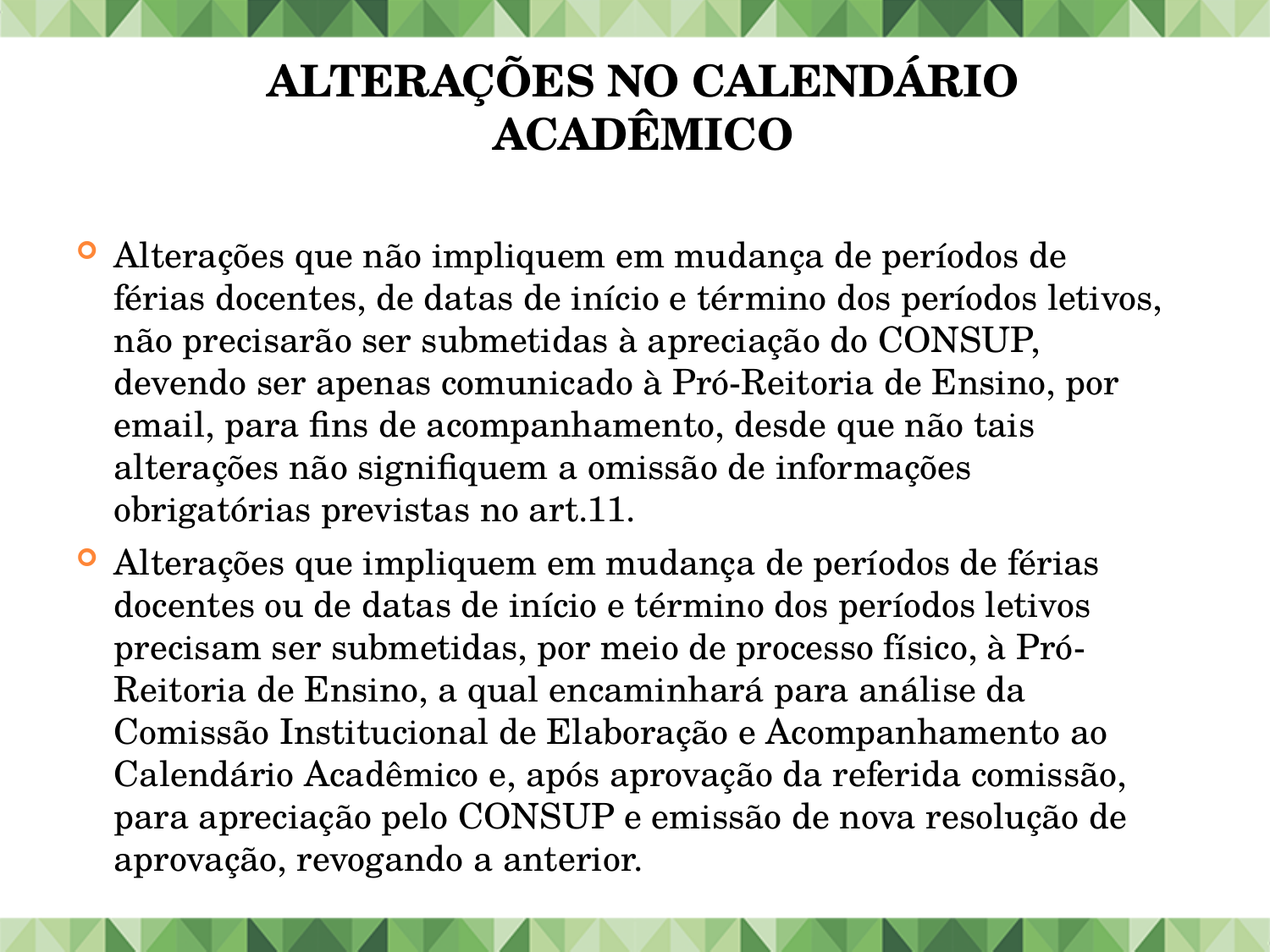

# alterações no calendário acadêmico
Alterações que não impliquem em mudança de períodos de férias docentes, de datas de início e término dos períodos letivos, não precisarão ser submetidas à apreciação do CONSUP, devendo ser apenas comunicado à Pró-Reitoria de Ensino, por email, para fins de acompanhamento, desde que não tais alterações não signifiquem a omissão de informações obrigatórias previstas no art.11.
Alterações que impliquem em mudança de períodos de férias docentes ou de datas de início e término dos períodos letivos precisam ser submetidas, por meio de processo físico, à Pró-Reitoria de Ensino, a qual encaminhará para análise da Comissão Institucional de Elaboração e Acompanhamento ao Calendário Acadêmico e, após aprovação da referida comissão, para apreciação pelo CONSUP e emissão de nova resolução de aprovação, revogando a anterior.